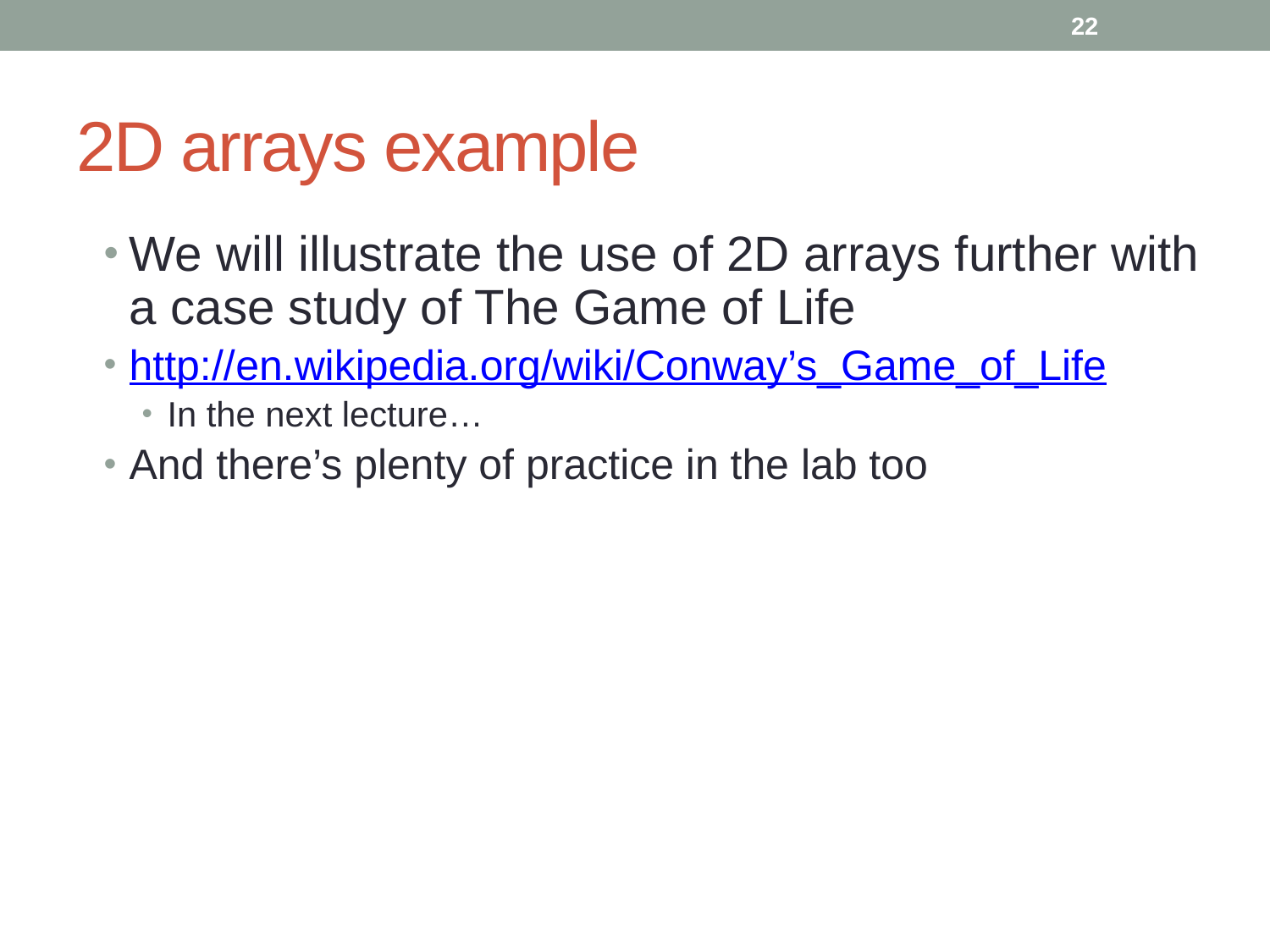

22
# 2D arrays example

We will illustrate the use of 2D arrays further with a case study of The Game of Life
http://en.wikipedia.org/wiki/Conway’s_Game_of_Life
In the next lecture…
And there’s plenty of practice in the lab too